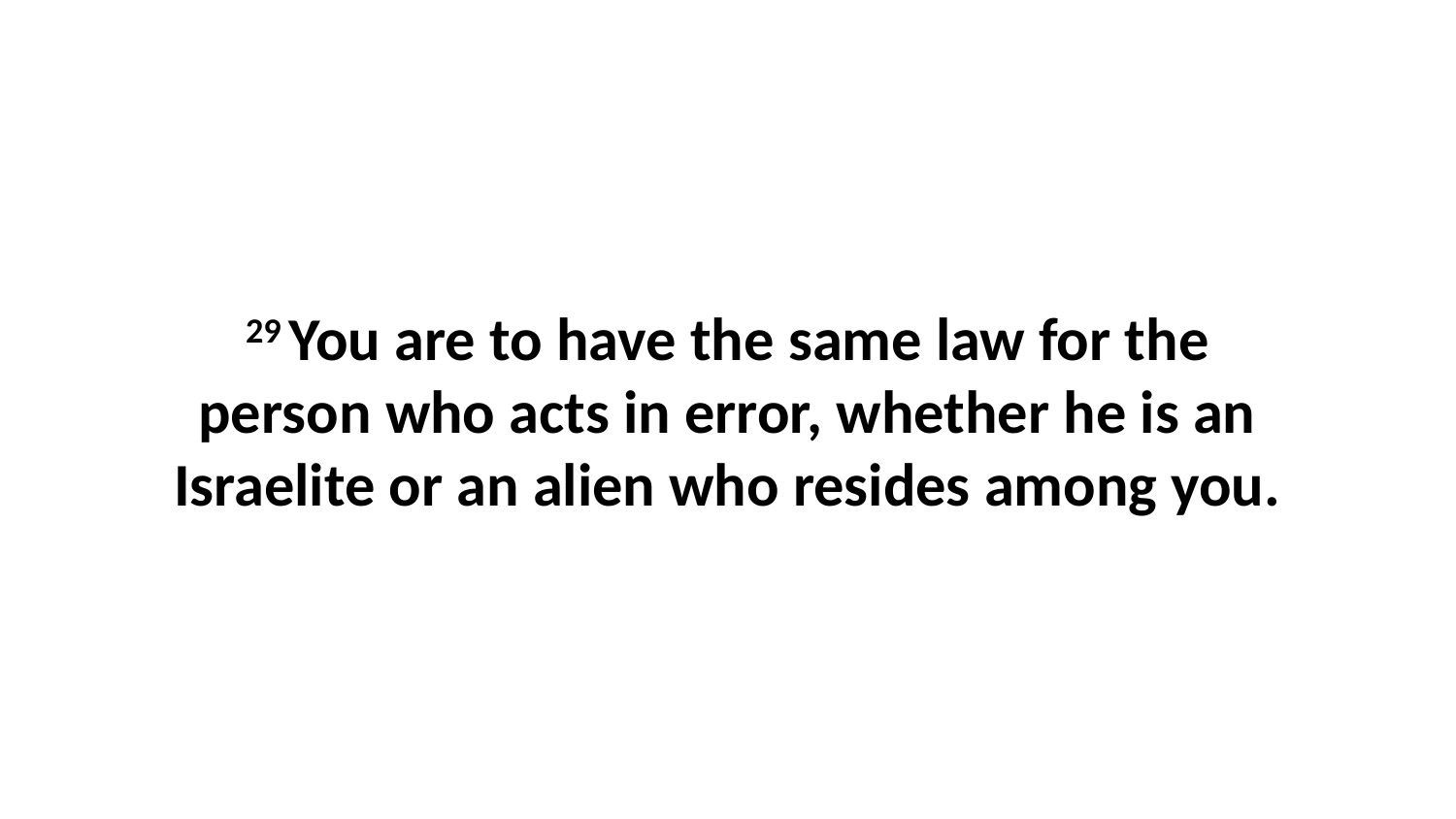

29 You are to have the same law for the person who acts in error, whether he is an Israelite or an alien who resides among you.